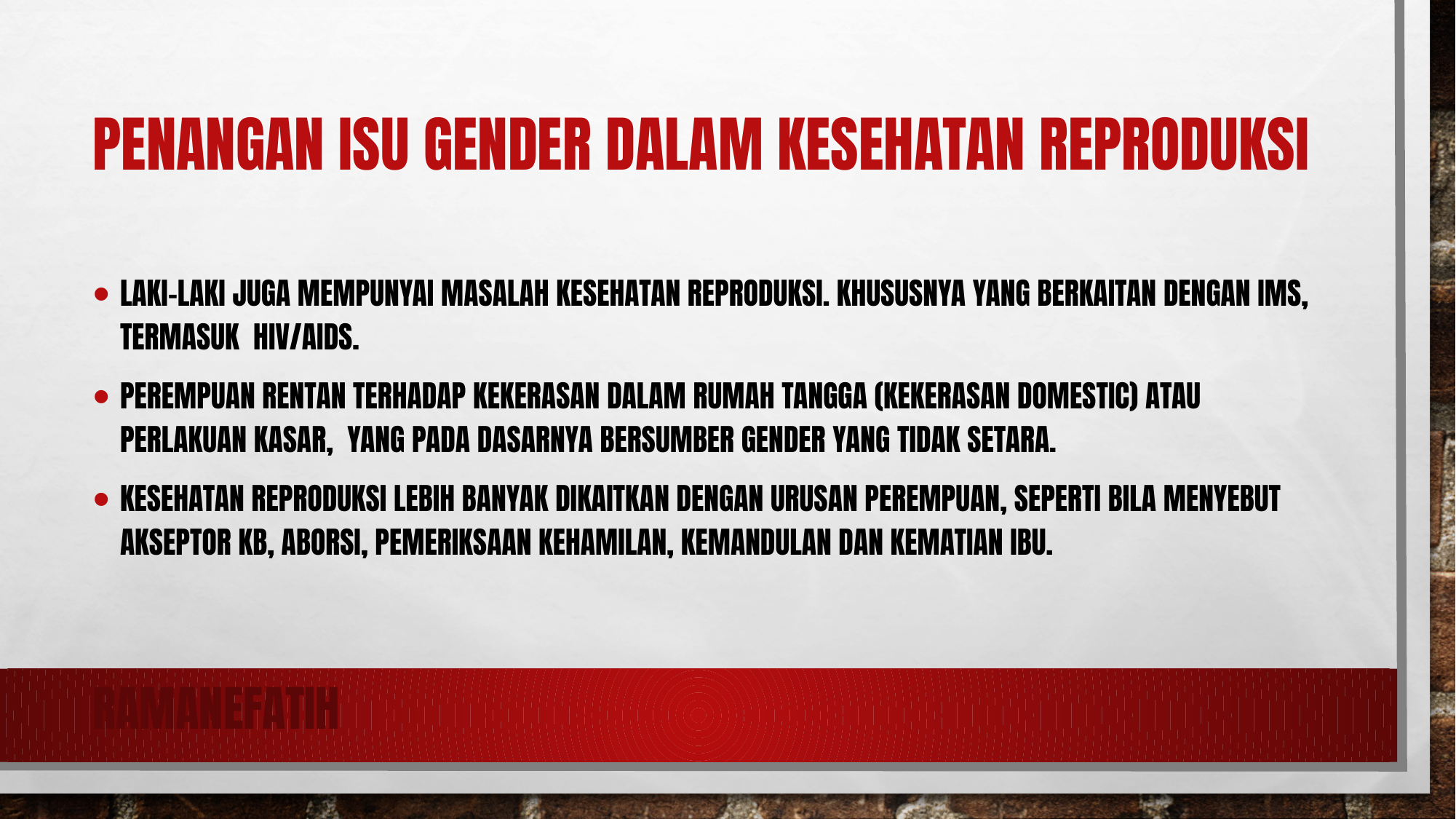

# Penangan Isu Gender Dalam Kesehatan Reproduksi
Laki-laki juga mempunyai masalah kesehatan reproduksi. Khususnya yang berkaitan dengan IMS, termasuk  HIV/AIDS.
Perempuan rentan terhadap kekerasan dalam rumah tangga (kekerasan domestic) Atau perlakuan kasar,  yang pada dasarnya bersumber gender yang tidak setara.
Kesehatan reproduksi lebih banyak dikaitkan dengan urusan perempuan, seperti bila menyebut akseptor KB, aborsi, pemeriksaan kehamilan, kemandulan dan kematian ibu.

Ramanefatih